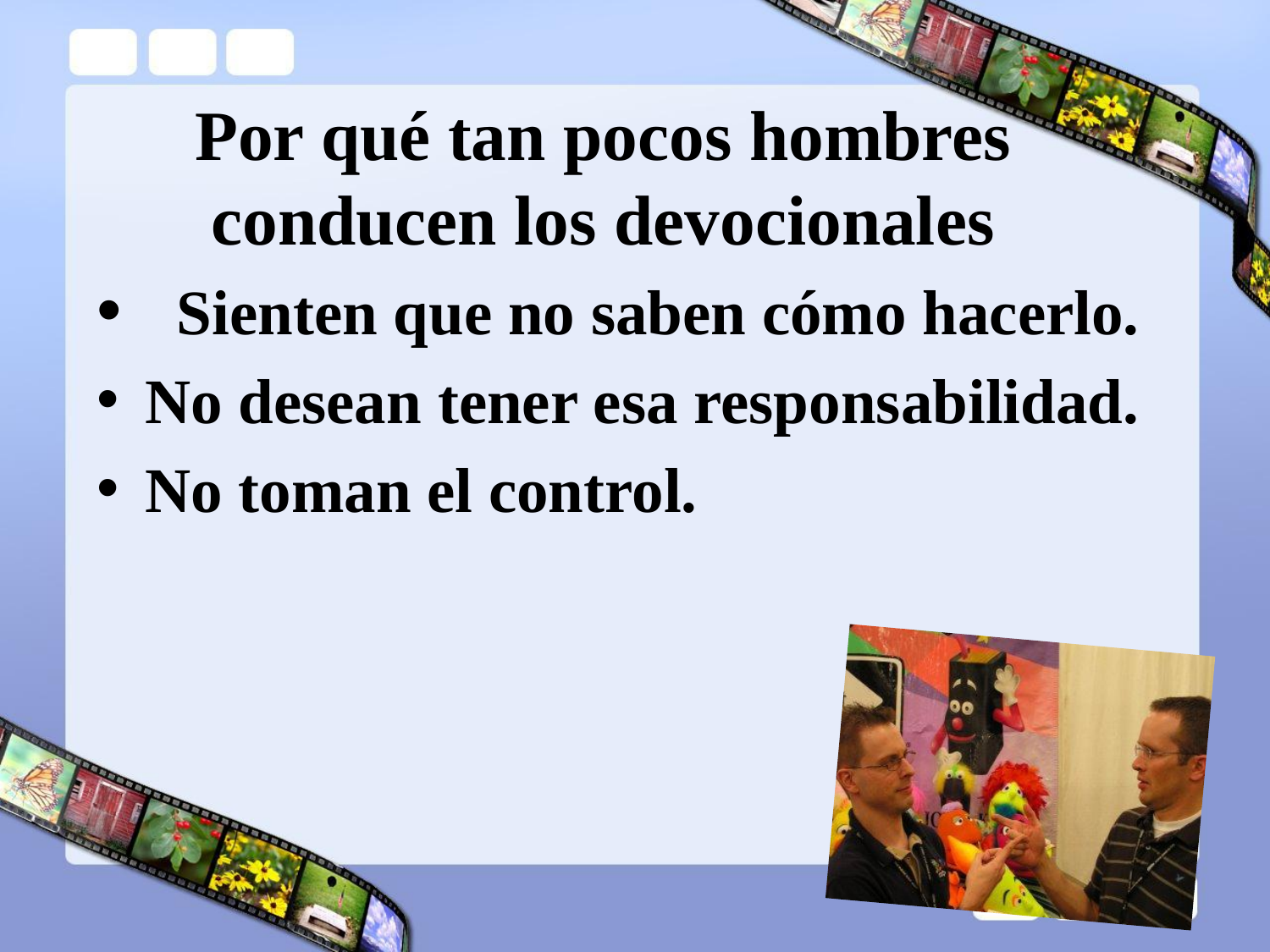

# Por qué tan pocos hombres conducen los devocionales
Sienten que no saben cómo hacerlo.
No desean tener esa responsabilidad.
No toman el control.